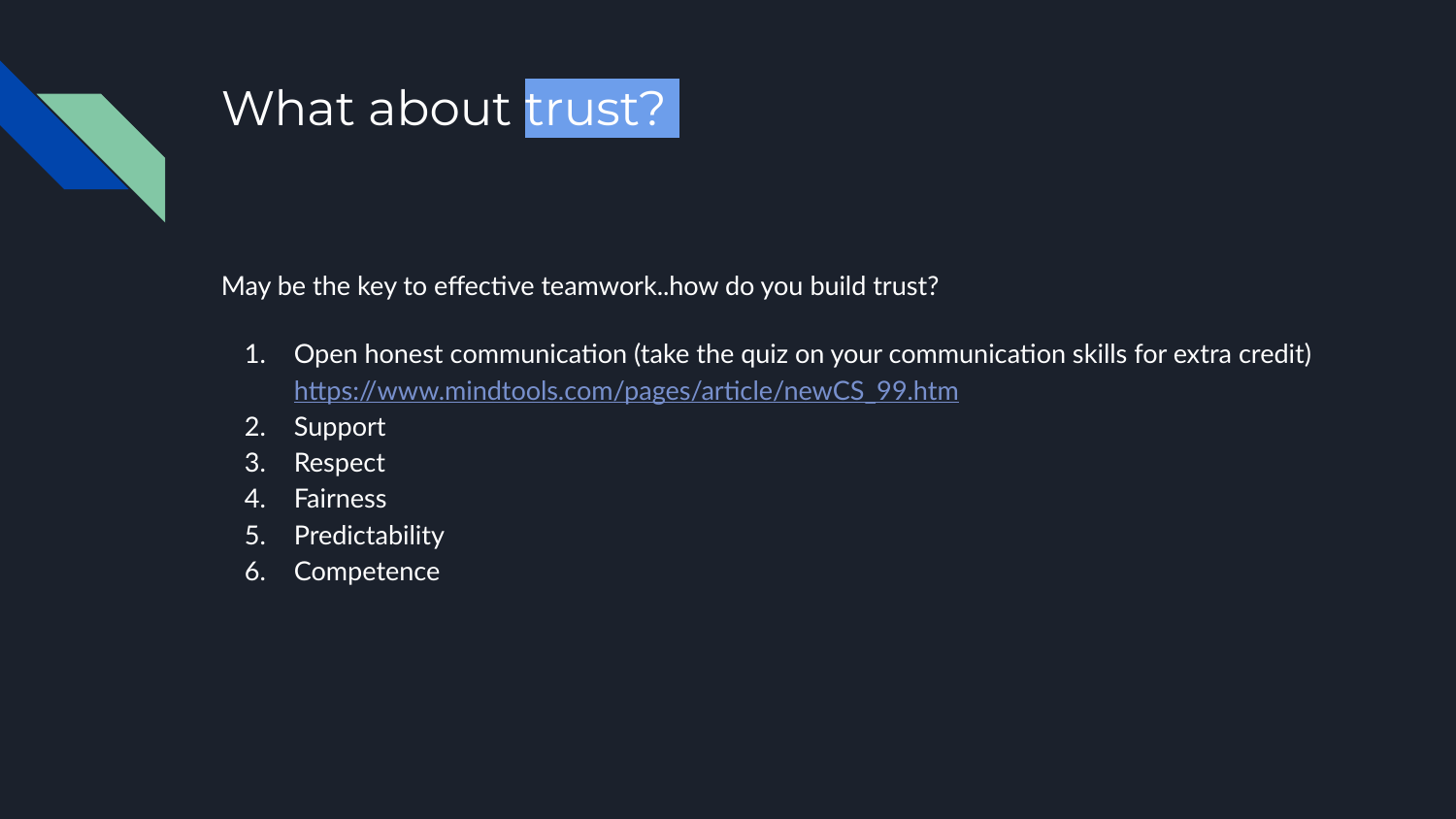

# What about trust?
May be the key to effective teamwork..how do you build trust?
Open honest communication (take the quiz on your communication skills for extra credit) https://www.mindtools.com/pages/article/newCS_99.htm
Support
Respect
Fairness
Predictability
Competence